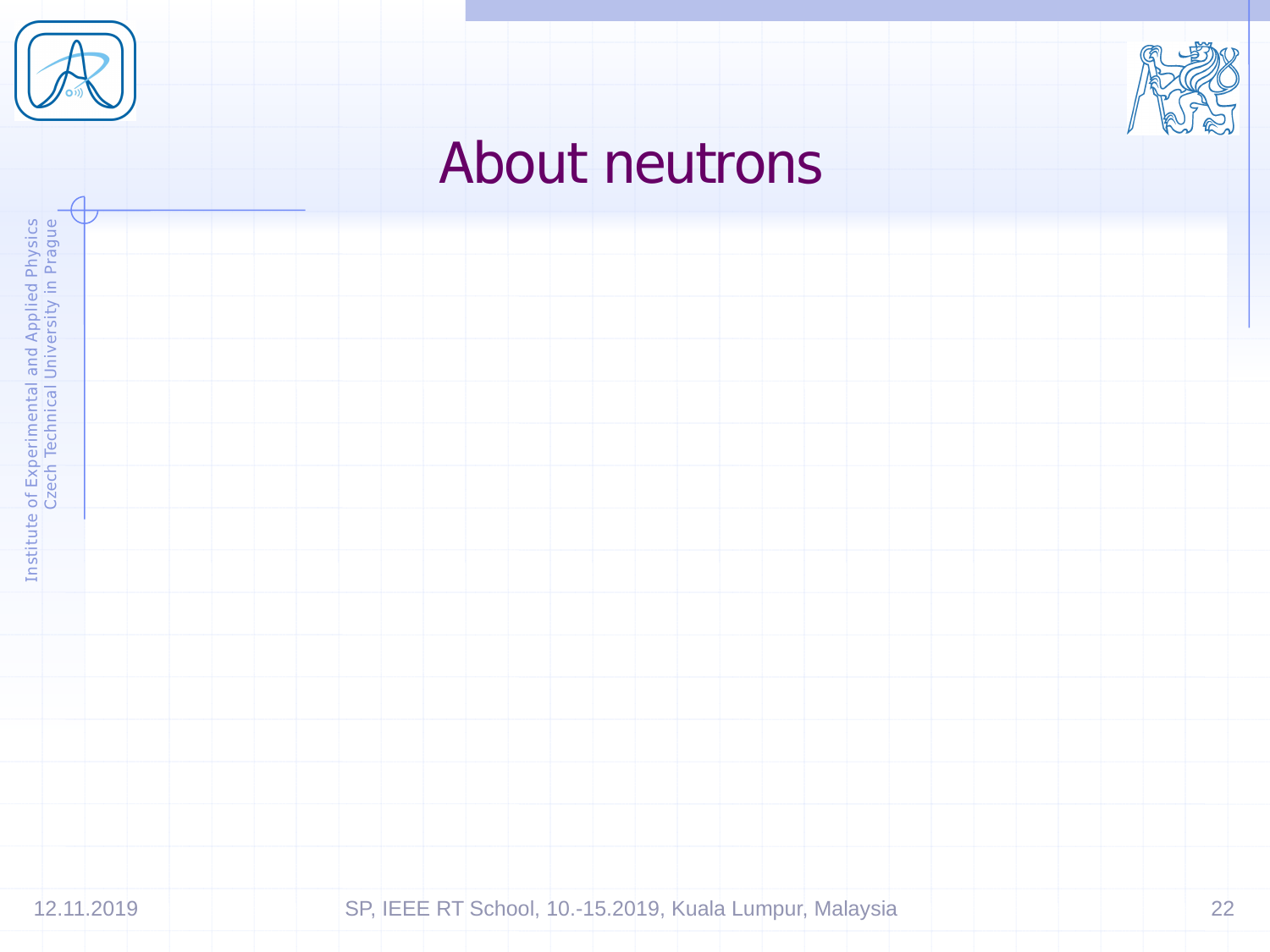

# About neutrons
12.11.2019
SP, IEEE RT School, 10.-15.2019, Kuala Lumpur, Malaysia
22